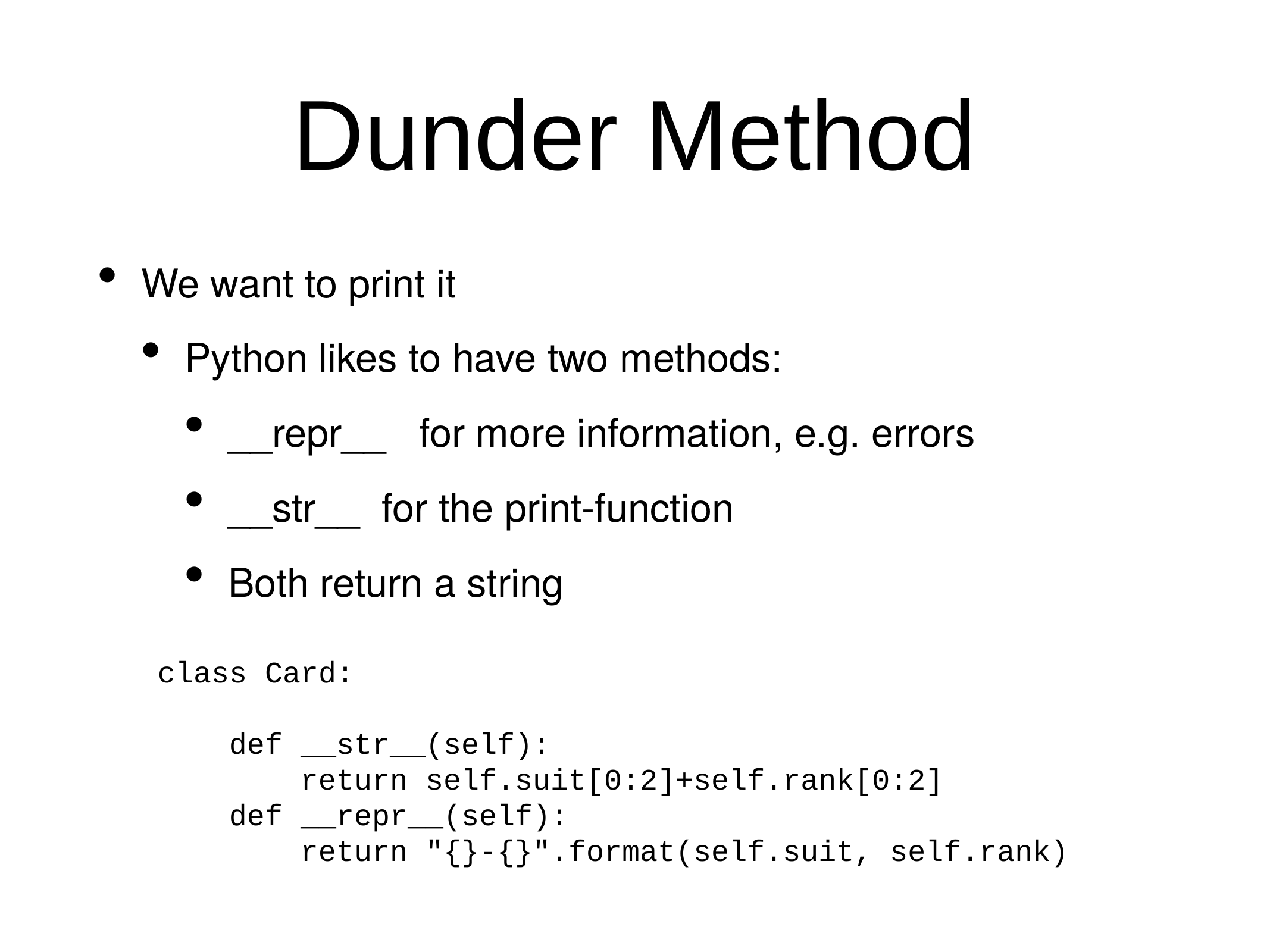

# Dunder Method
We want to print it
Python likes to have two methods:
__repr__   for more information, e.g. errors
__str__  for the print-function
Both return a string
class Card:

    def __str__(self):
        return self.suit[0:2]+self.rank[0:2]
    def __repr__(self):
        return "{}-{}".format(self.suit, self.rank)